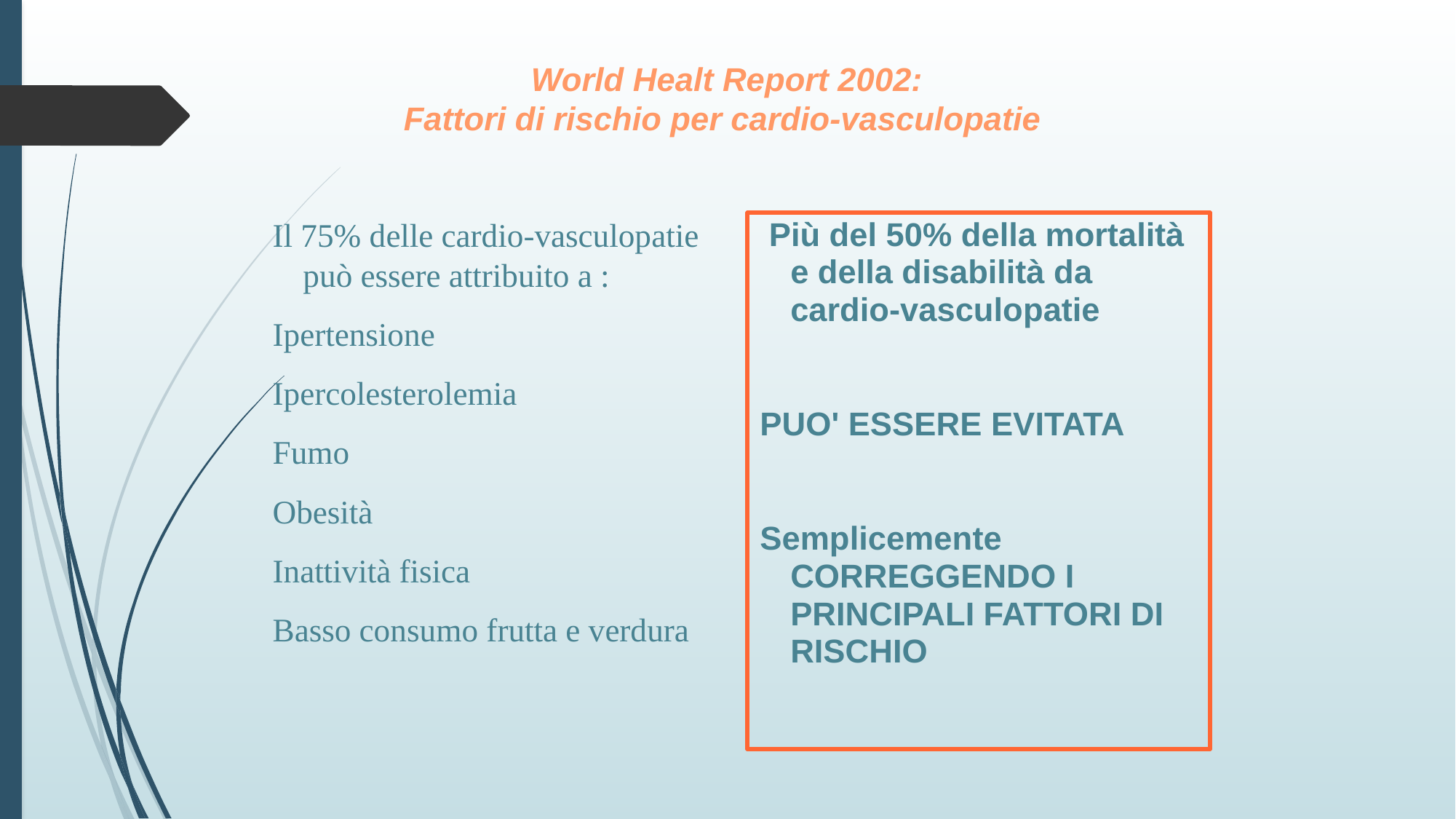

World Healt Report 2002:
Fattori di rischio per cardio-vasculopatie
Il 75% delle cardio-vasculopatie può essere attribuito a :
Ipertensione
Ipercolesterolemia
Fumo
Obesità
Inattività fisica
Basso consumo frutta e verdura
 Più del 50% della mortalità e della disabilità da cardio-vasculopatie

PUO' ESSERE EVITATA

Semplicemente CORREGGENDO I PRINCIPALI FATTORI DI RISCHIO